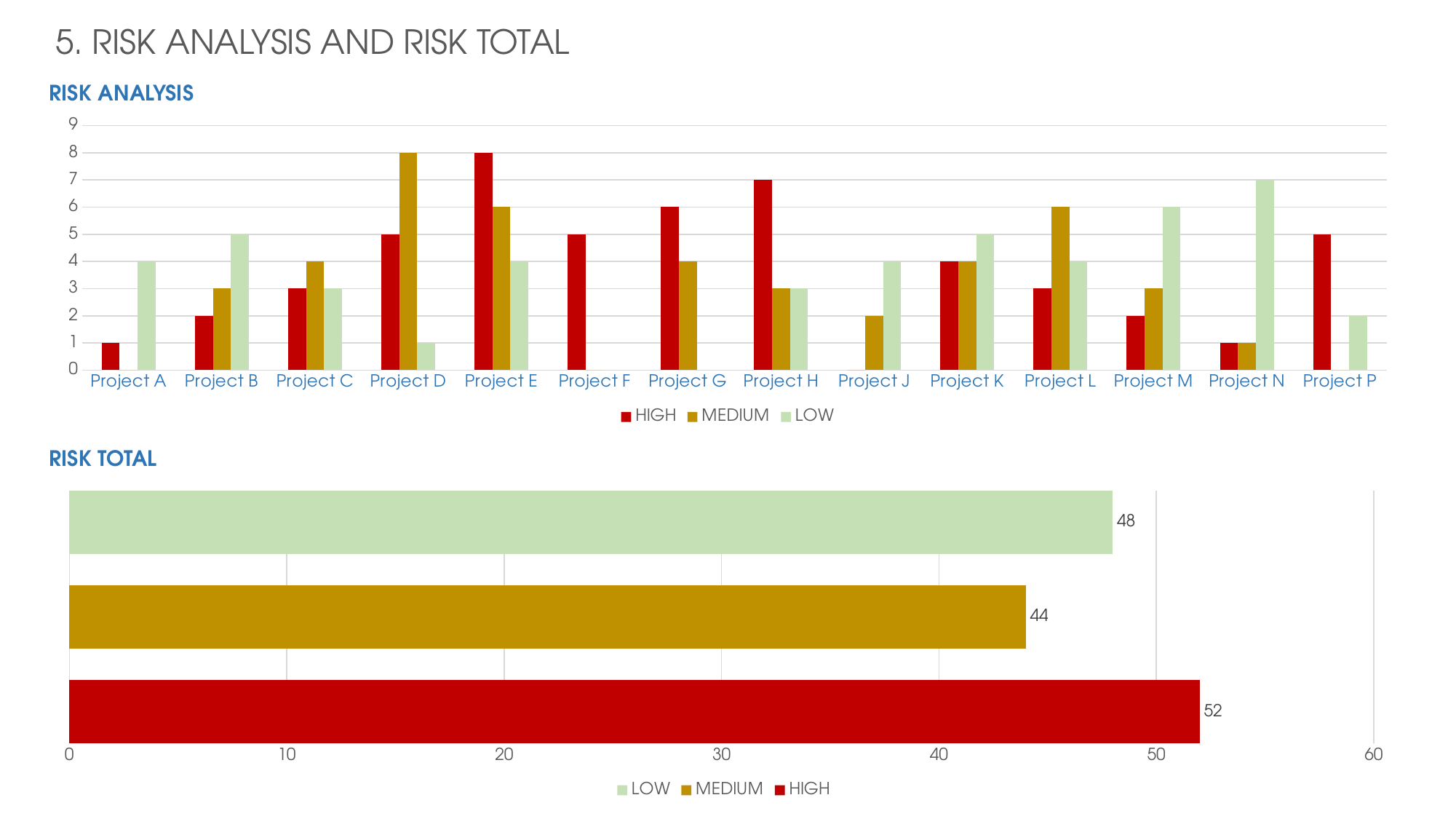

5. RISK ANALYSIS AND RISK TOTAL
RISK ANALYSIS

### Chart

| Category | HIGH | MEDIUM | LOW |
|---|---|---|---|
| Project A | 1.0 | 0.0 | 4.0 |
| Project B | 2.0 | 3.0 | 5.0 |
| Project C | 3.0 | 4.0 | 3.0 |
| Project D | 5.0 | 8.0 | 1.0 |
| Project E | 8.0 | 6.0 | 4.0 |
| Project F | 5.0 | 0.0 | 0.0 |
| Project G | 6.0 | 4.0 | 0.0 |
| Project H | 7.0 | 3.0 | 3.0 |
| Project J | 0.0 | 2.0 | 4.0 |
| Project K | 4.0 | 4.0 | 5.0 |
| Project L | 3.0 | 6.0 | 4.0 |
| Project M | 2.0 | 3.0 | 6.0 |
| Project N | 1.0 | 1.0 | 7.0 |
| Project P | 5.0 | 0.0 | 2.0 |
RISK TOTAL

### Chart

| Category | HIGH | MEDIUM | LOW |
|---|---|---|---|